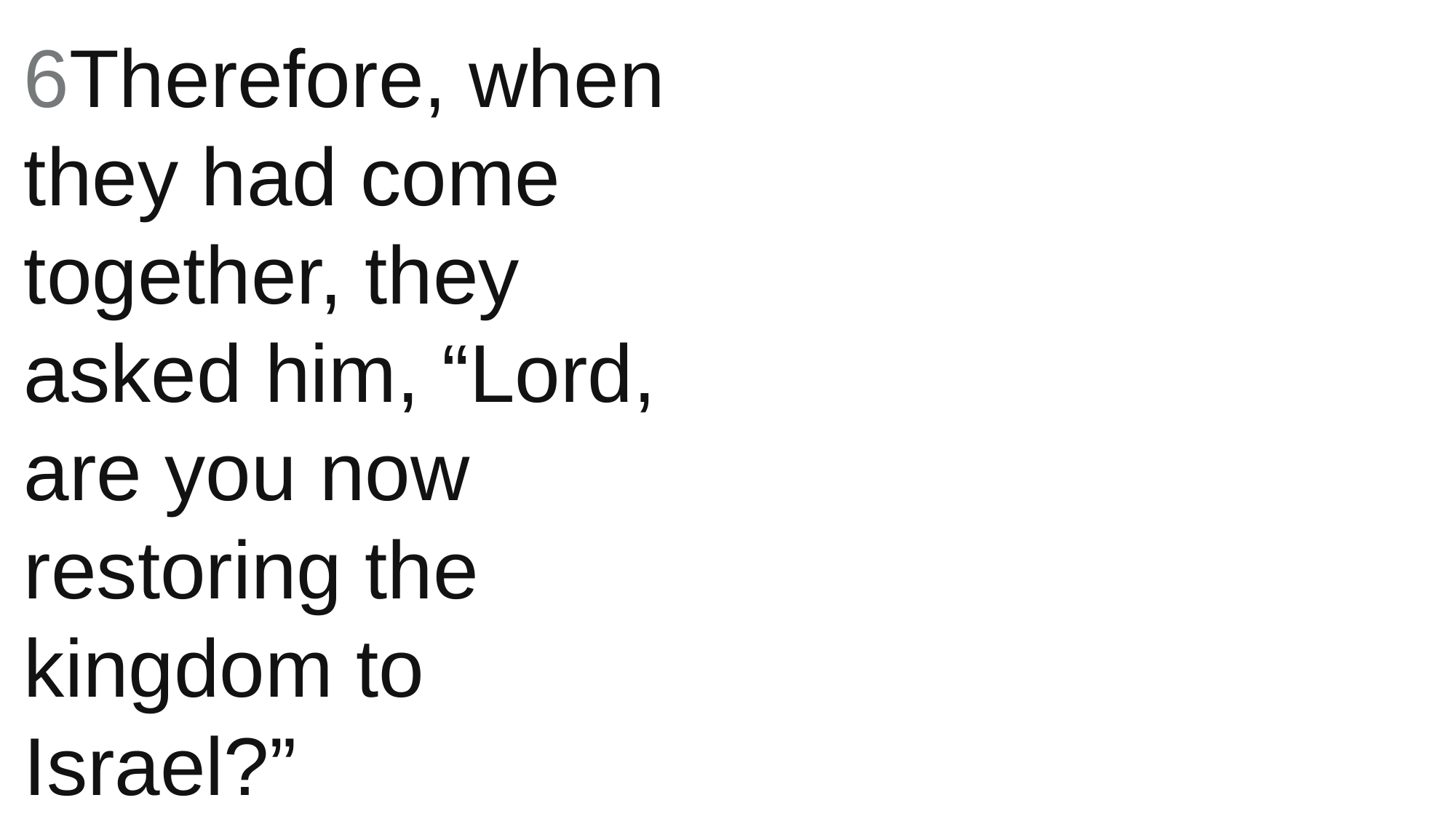

6Therefore, when they had come together, they asked him, “Lord, are you now restoring the kingdom to Israel?”